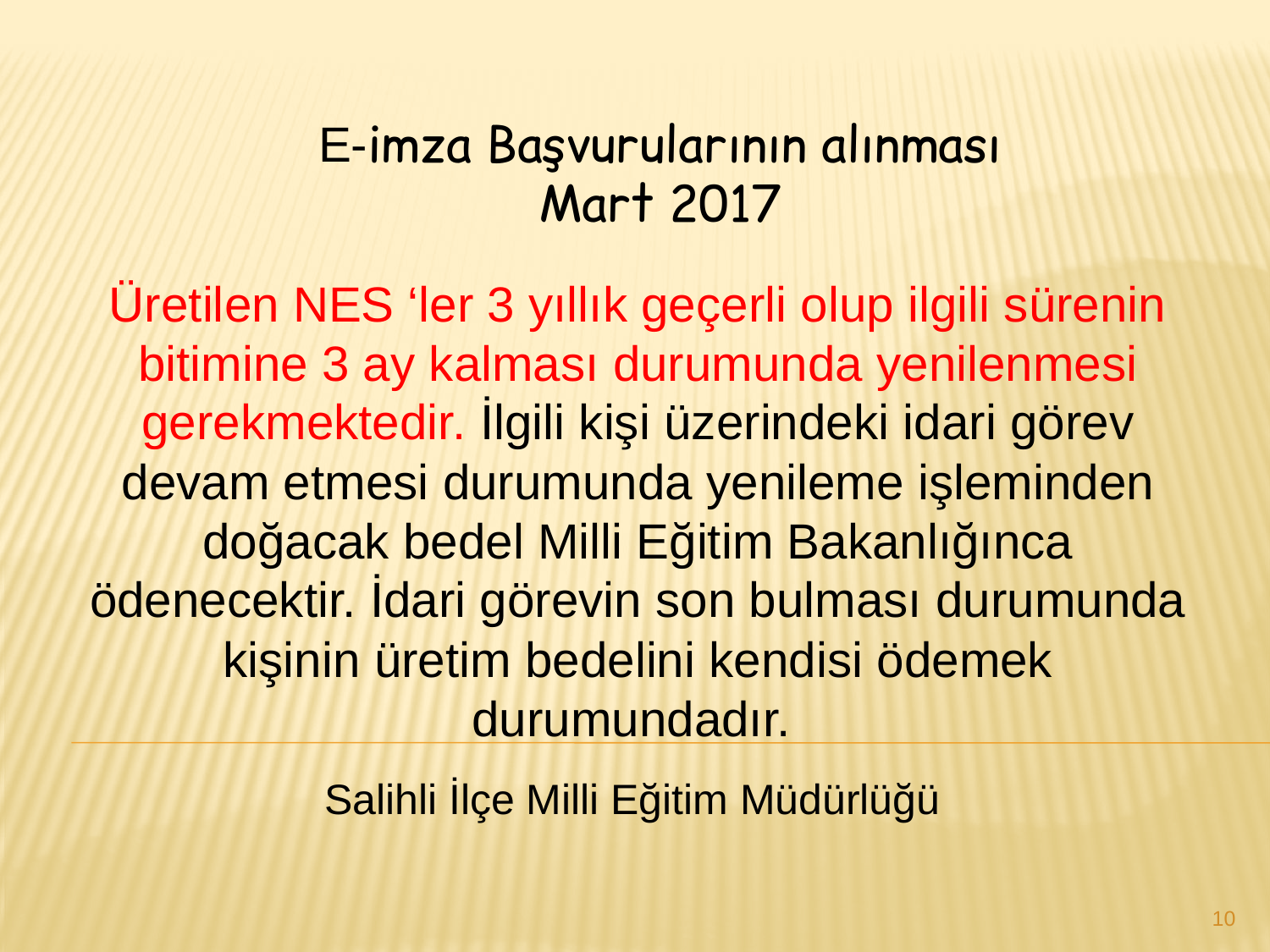

E-imza Başvurularının alınması
Mart 2017
Üretilen NES ‘ler 3 yıllık geçerli olup ilgili sürenin bitimine 3 ay kalması durumunda yenilenmesi gerekmektedir. İlgili kişi üzerindeki idari görev devam etmesi durumunda yenileme işleminden doğacak bedel Milli Eğitim Bakanlığınca ödenecektir. İdari görevin son bulması durumunda kişinin üretim bedelini kendisi ödemek durumundadır.

Salihli İlçe Milli Eğitim Müdürlüğü
10